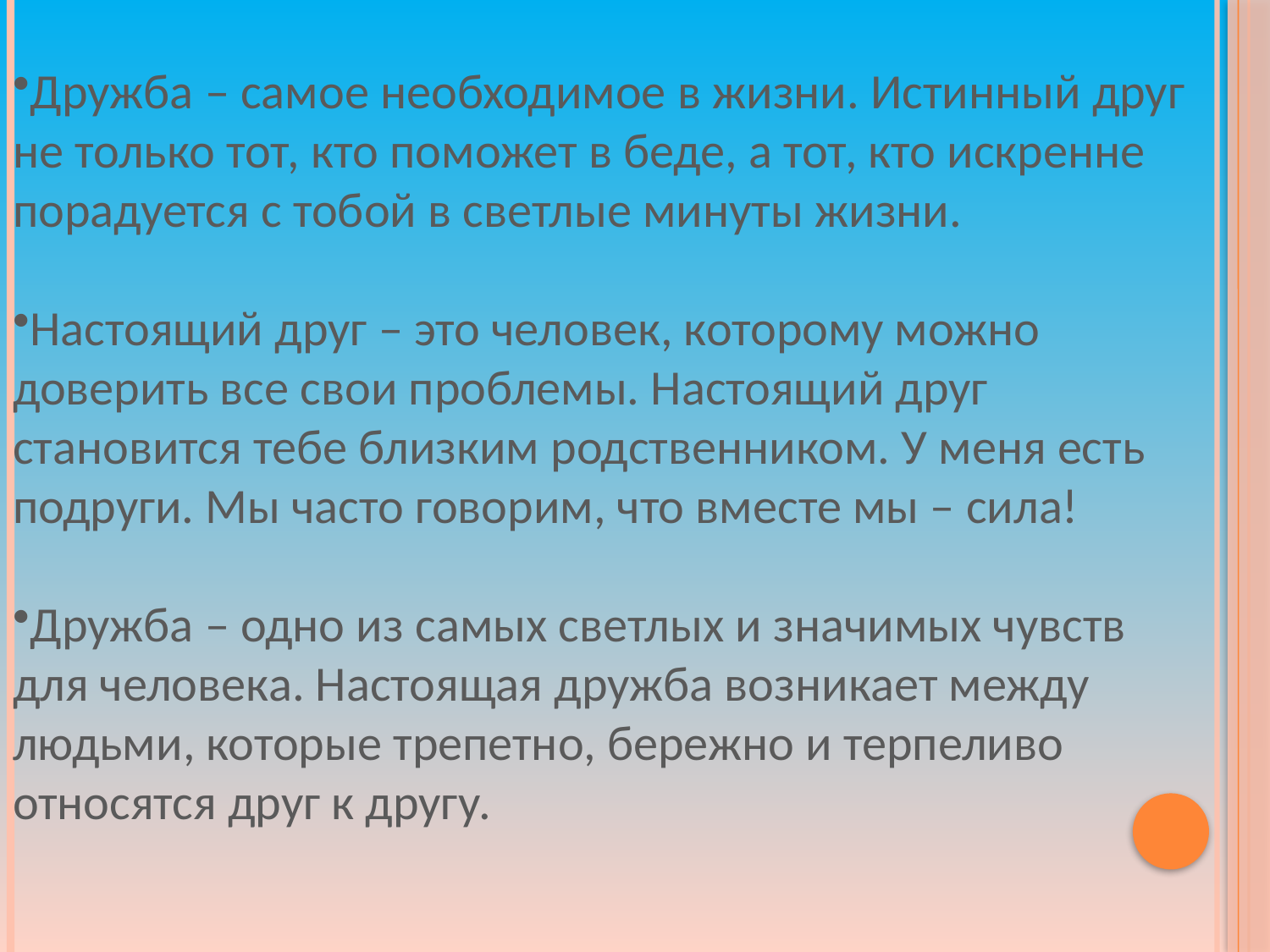

Дружба – самое необходимое в жизни. Истинный друг не только тот, кто поможет в беде, а тот, кто искренне порадуется с тобой в светлые минуты жизни.

Настоящий друг – это человек, которому можно доверить все свои проблемы. Настоящий друг становится тебе близким родственником. У меня есть подруги. Мы часто говорим, что вместе мы – сила!

Дружба – одно из самых светлых и значимых чувств для человека. Настоящая дружба возникает между людьми, которые трепетно, бережно и терпеливо относятся друг к другу.